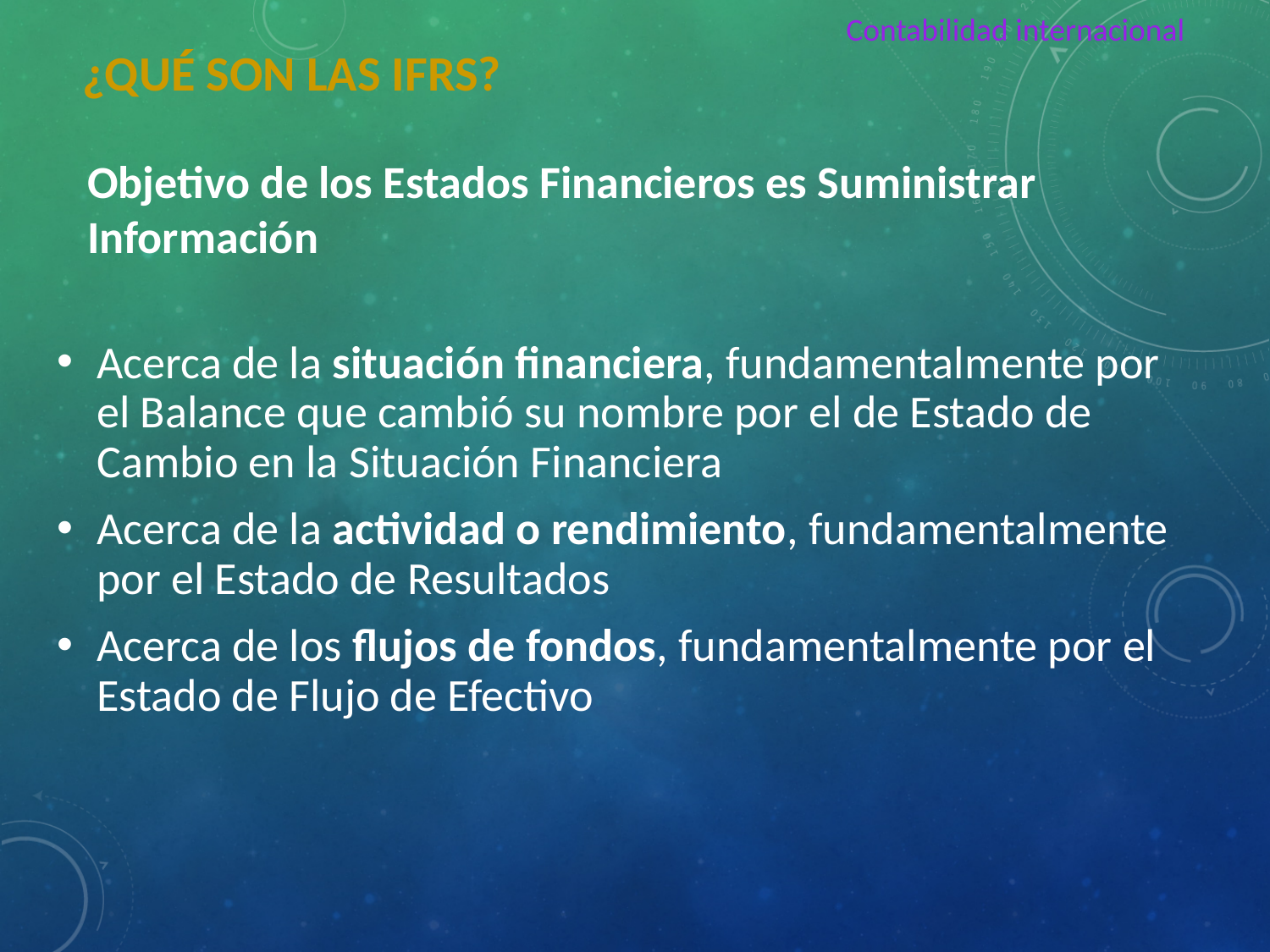

Contabilidad internacional
# ¿Qué son las IFRS?
Objetivo de los Estados Financieros es Suministrar Información
Acerca de la situación financiera, fundamentalmente por el Balance que cambió su nombre por el de Estado de Cambio en la Situación Financiera
Acerca de la actividad o rendimiento, fundamentalmente por el Estado de Resultados
Acerca de los flujos de fondos, fundamentalmente por el Estado de Flujo de Efectivo